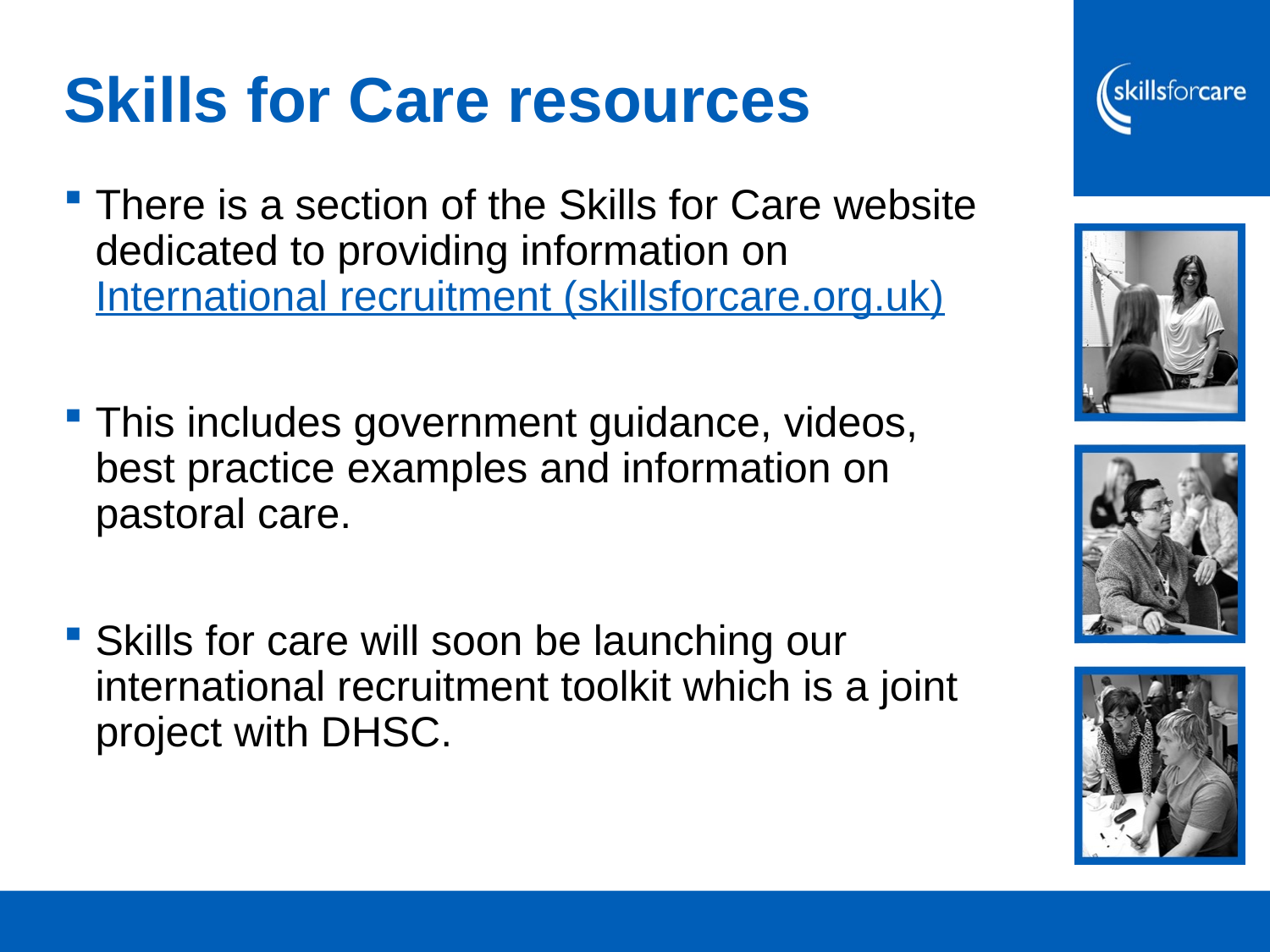

# Skills for Care resources
There is a section of the Skills for Care website dedicated to providing information on International recruitment (skillsforcare.org.uk)

This includes government guidance, videos, best practice examples and information on pastoral care.

Skills for care will soon be launching our international recruitment toolkit which is a joint project with DHSC.